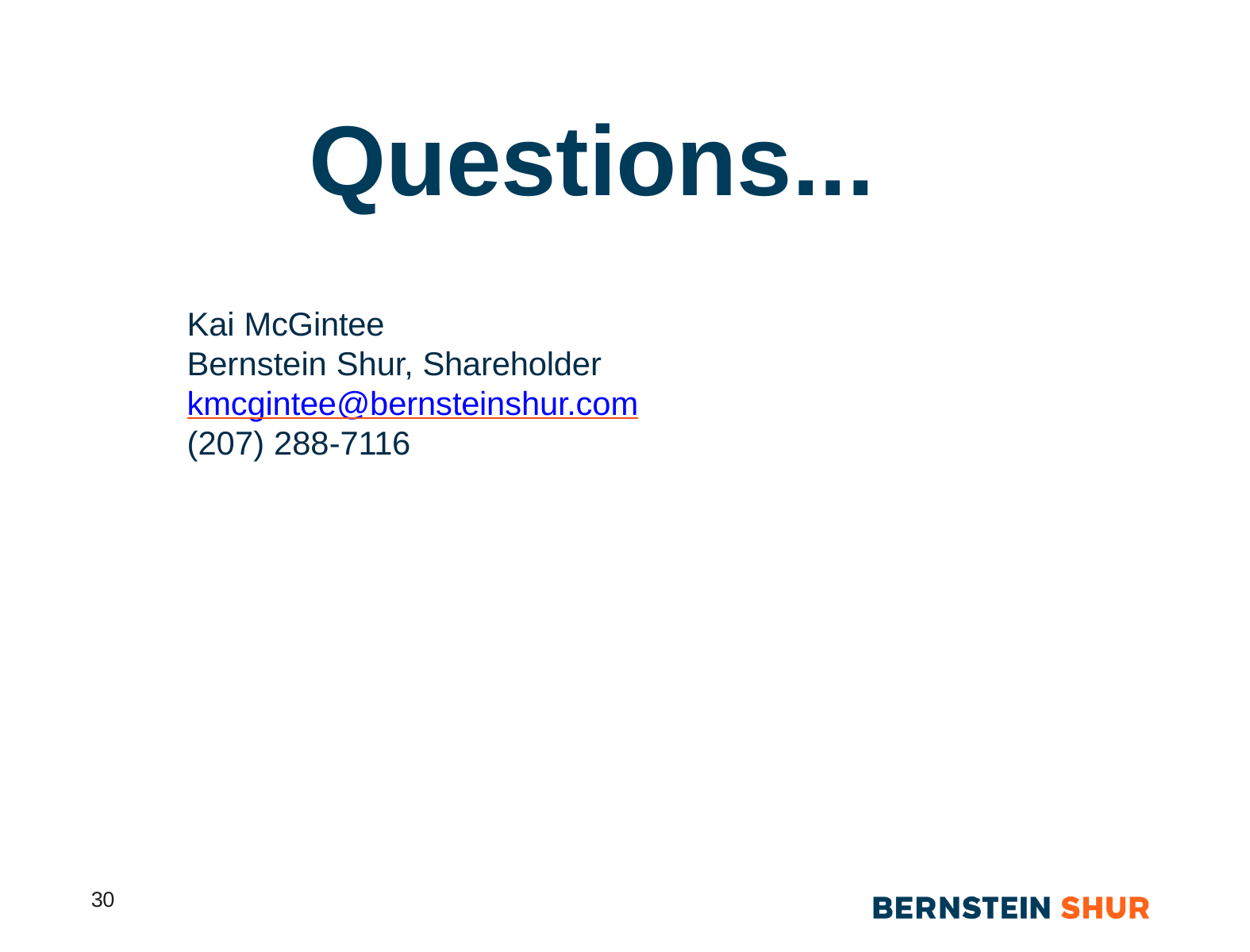

# Questions...
Kai McGintee
Bernstein Shur, Shareholder kmcgintee@bernsteinshur.com
(207) 288-7116
30